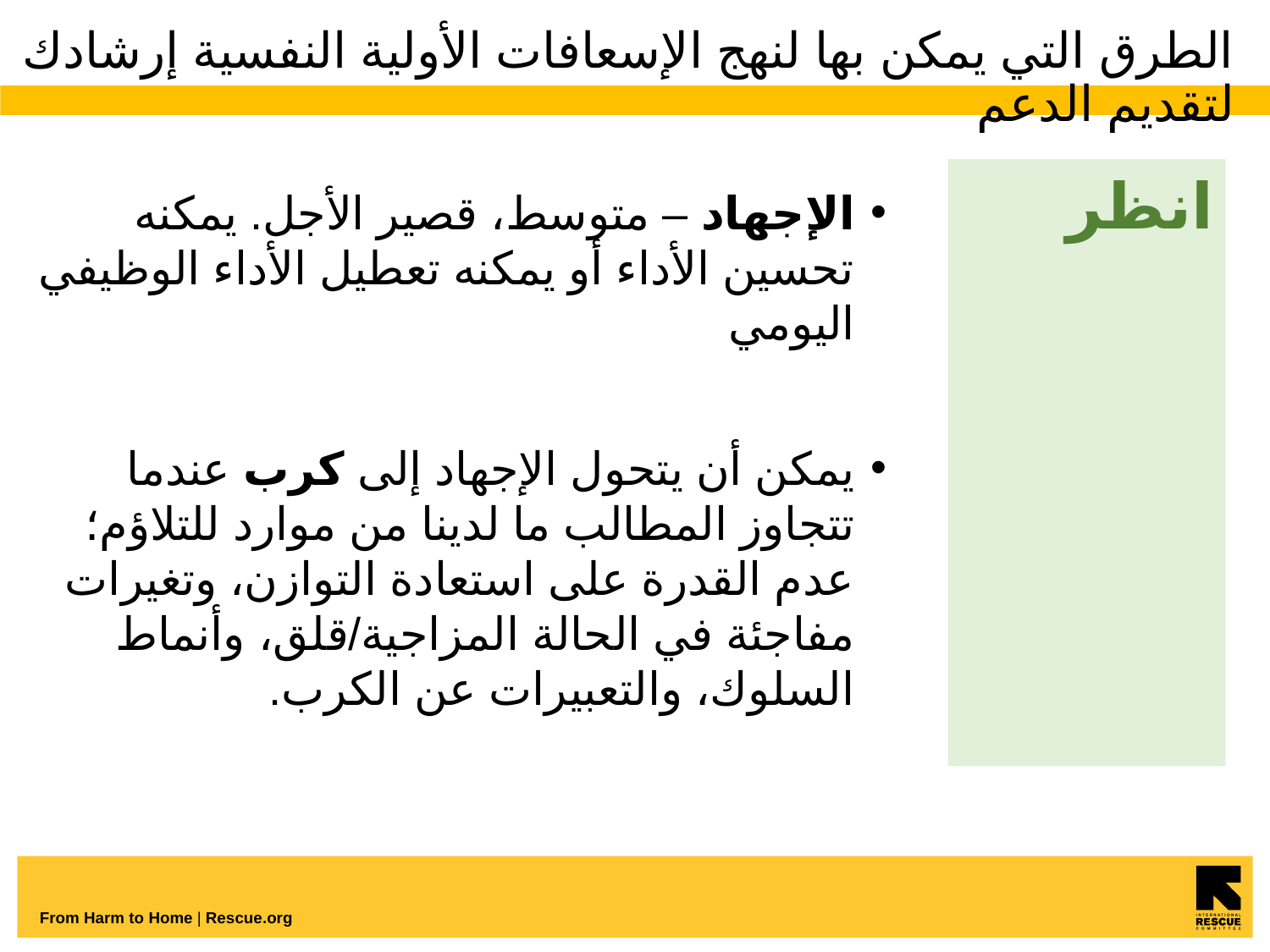

# الطرق التي يمكن بها لنهج الإسعافات الأولية النفسية إرشادك لتقديم الدعم
انظر

الإجهاد – متوسط، قصير الأجل. يمكنه تحسين الأداء أو يمكنه تعطيل الأداء الوظيفي اليومي

يمكن أن يتحول الإجهاد إلى كرب عندما تتجاوز المطالب ما لدينا من موارد للتلاؤم؛ عدم القدرة على استعادة التوازن، وتغيرات مفاجئة في الحالة المزاجية/قلق، وأنماط السلوك، والتعبيرات عن الكرب.